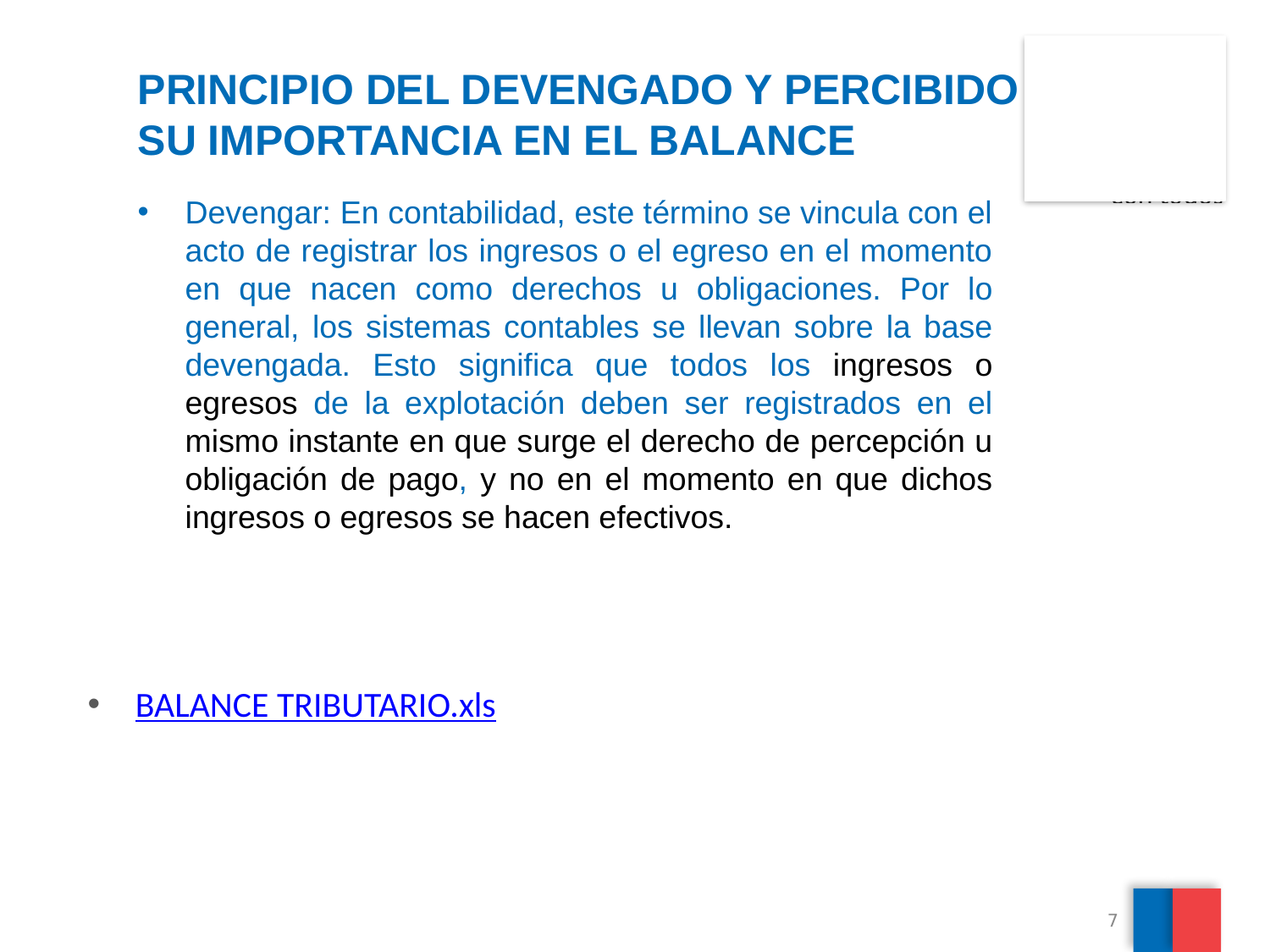

# PRINCIPIO DEL DEVENGADO Y PERCIBIDO Y SU IMPORTANCIA EN EL BALANCE
Devengar: En contabilidad, este término se vincula con el acto de registrar los ingresos o el egreso en el momento en que nacen como derechos u obligaciones. Por lo general, los sistemas contables se llevan sobre la base devengada. Esto significa que todos los ingresos o egresos de la explotación deben ser registrados en el mismo instante en que surge el derecho de percepción u obligación de pago, y no en el momento en que dichos ingresos o egresos se hacen efectivos.
BALANCE TRIBUTARIO.xls
7